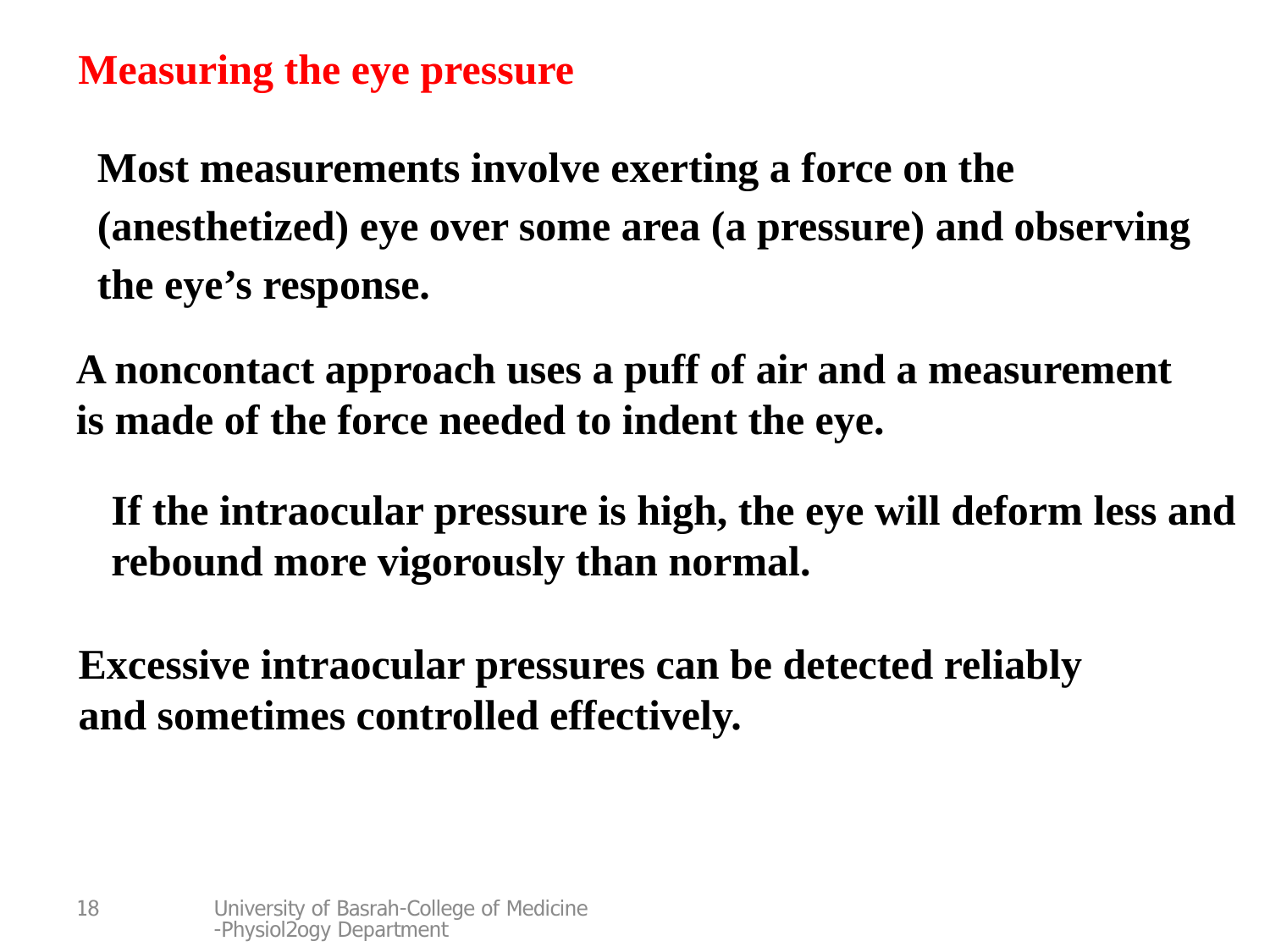

Measuring the eye pressure
Most measurements involve exerting a force on the (anesthetized) eye over some area (a pressure) and observing the eye’s response.
A noncontact approach uses a puff of air and a measurement is made of the force needed to indent the eye.
If the intraocular pressure is high, the eye will deform less and rebound more vigorously than normal.
Excessive intraocular pressures can be detected reliably and sometimes controlled effectively.
18
University of Basrah-College of Medicine-Physiol2ogy Department